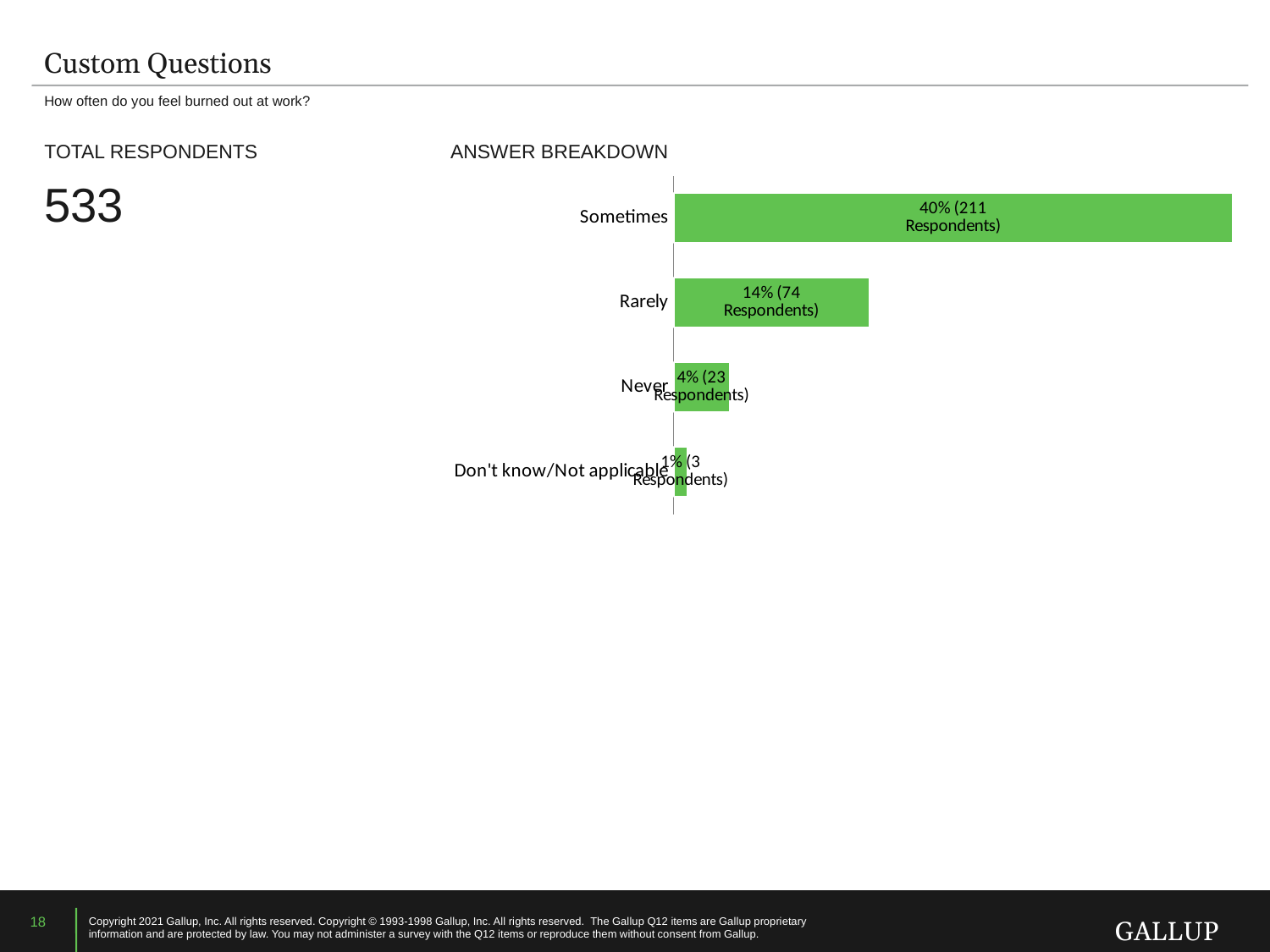

Custom Questions

How often do you feel burned out at work?
TOTAL RESPONDENTS
ANSWER BREAKDOWN
533

### Chart

| Category | Column02 |
|---|---|
| Don't know/Not applicable | 1.0 |
| Never | 4.0 |
| Rarely | 14.0 |
| Sometimes | 40.0 |
18

Copyright 2021 Gallup, Inc. All rights reserved. Copyright © 1993-1998 Gallup, Inc. All rights reserved.  The Gallup Q12 items are Gallup proprietary information and are protected by law. You may not administer a survey with the Q12 items or reproduce them without consent from Gallup.
GALLUP